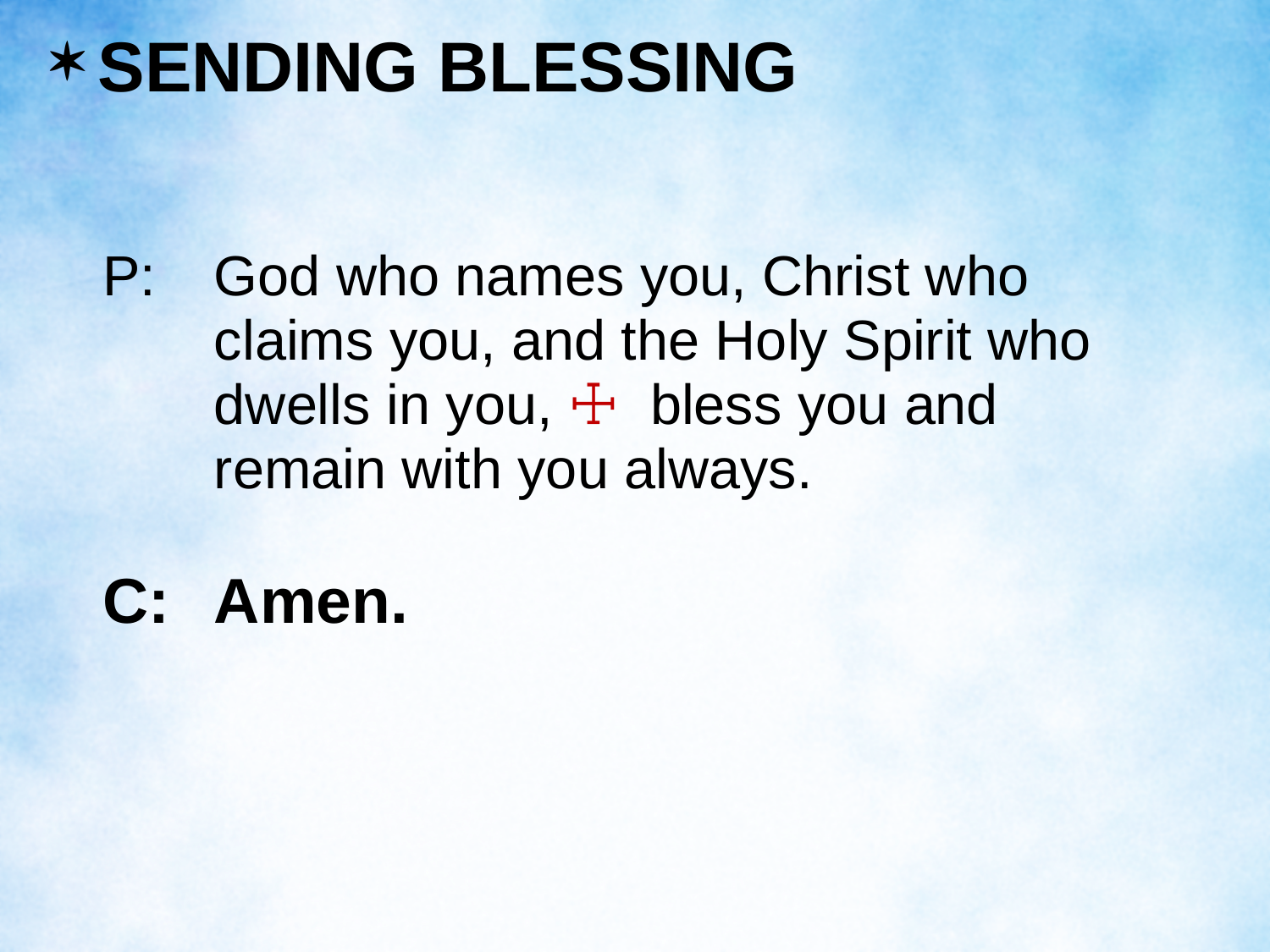

SENDING BLESSING
P:	God who names you, Christ who claims you, and the Holy Spirit who dwells in you, ☩  bless you and remain with you always.

C:	Amen.